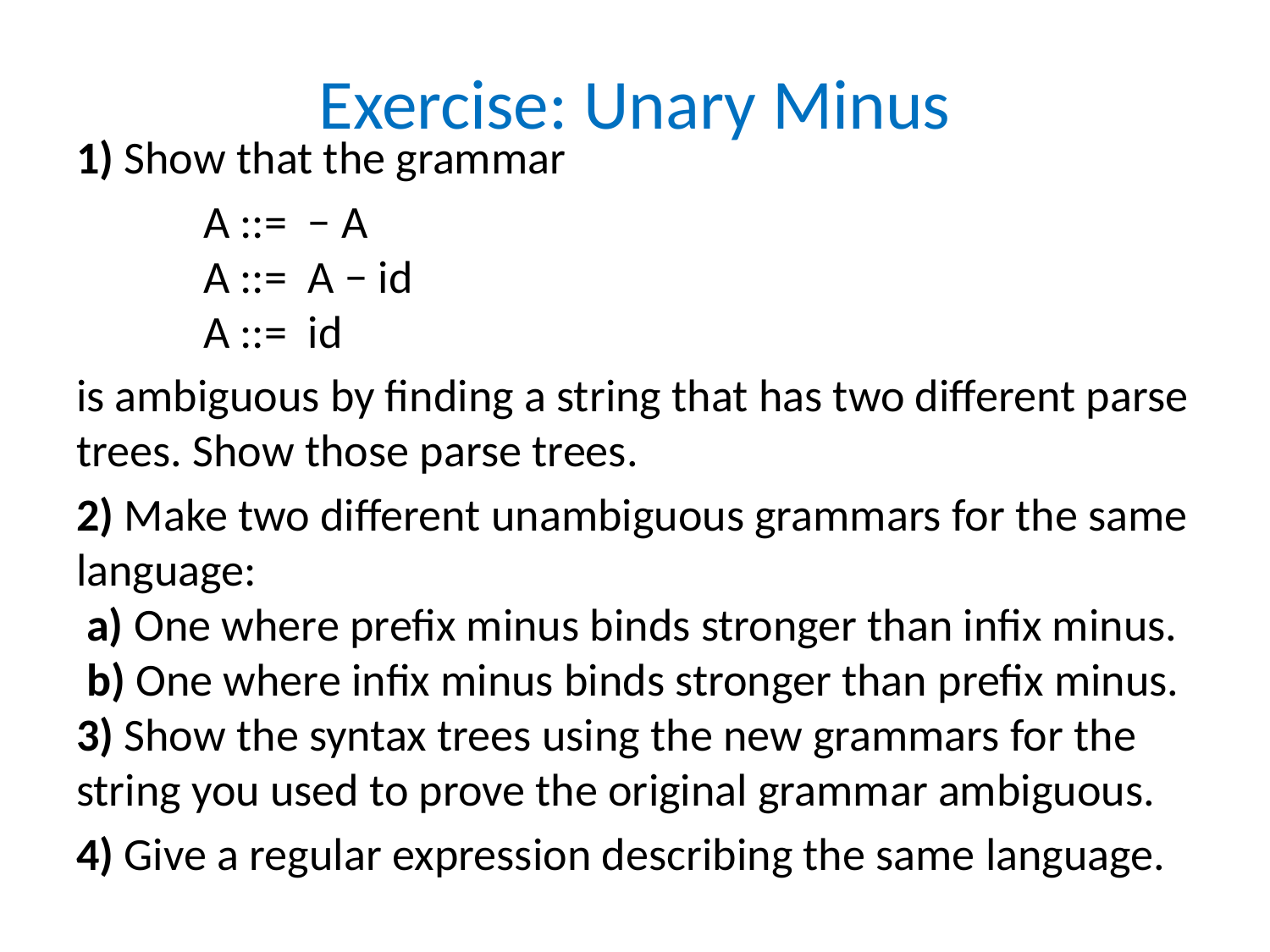

# Exercise: Unary Minus
1) Show that the grammar
	A ::=  − A
	A ::=  A − id
	A ::=  id
is ambiguous by finding a string that has two different parse trees. Show those parse trees.
2) Make two different unambiguous grammars for the same language:
 a) One where prefix minus binds stronger than infix minus.
 b) One where infix minus binds stronger than prefix minus.
3) Show the syntax trees using the new grammars for the string you used to prove the original grammar ambiguous.
4) Give a regular expression describing the same language.